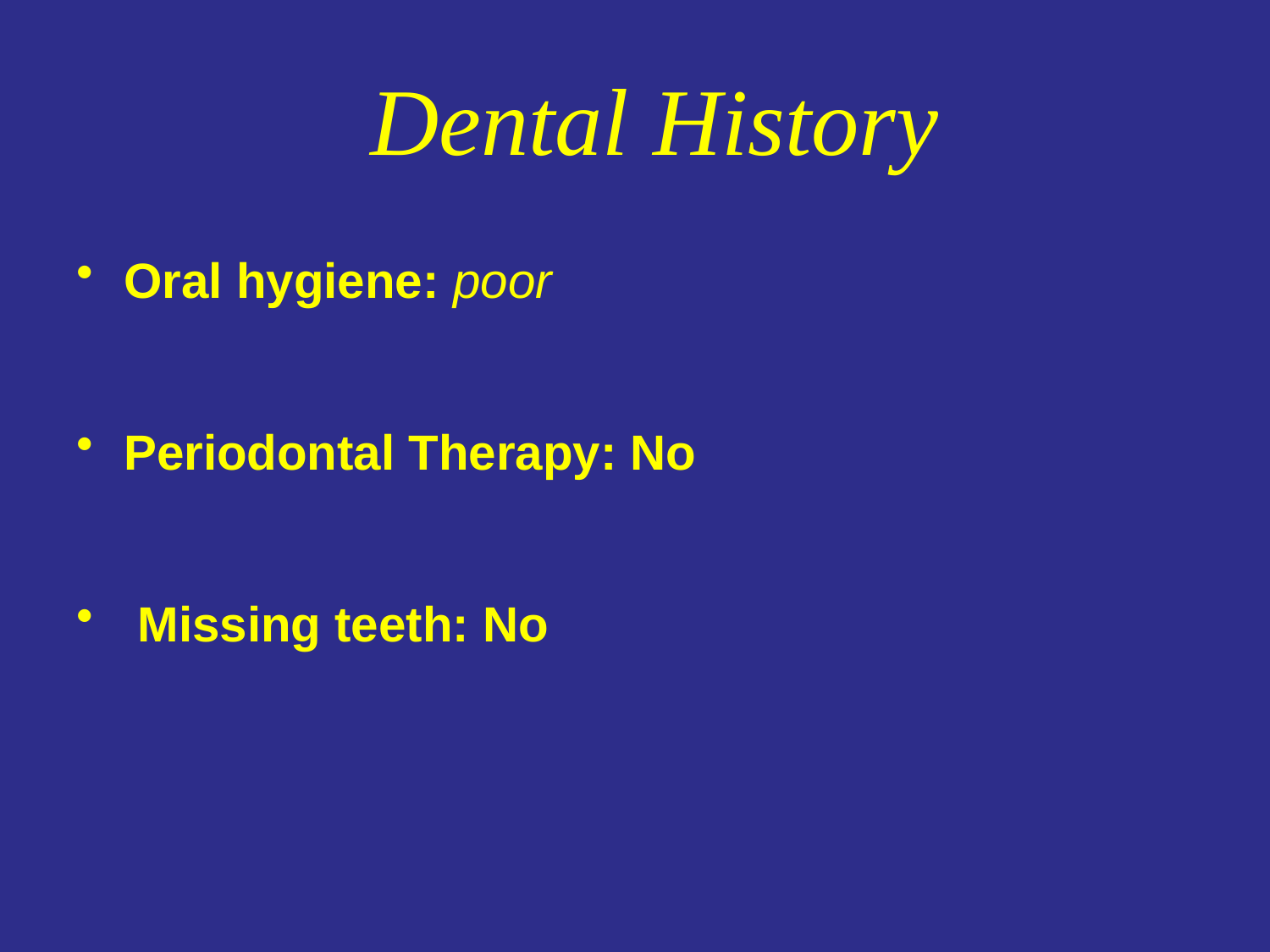

# Dental History
Oral hygiene: poor

Periodontal Therapy: No

 Missing teeth: No